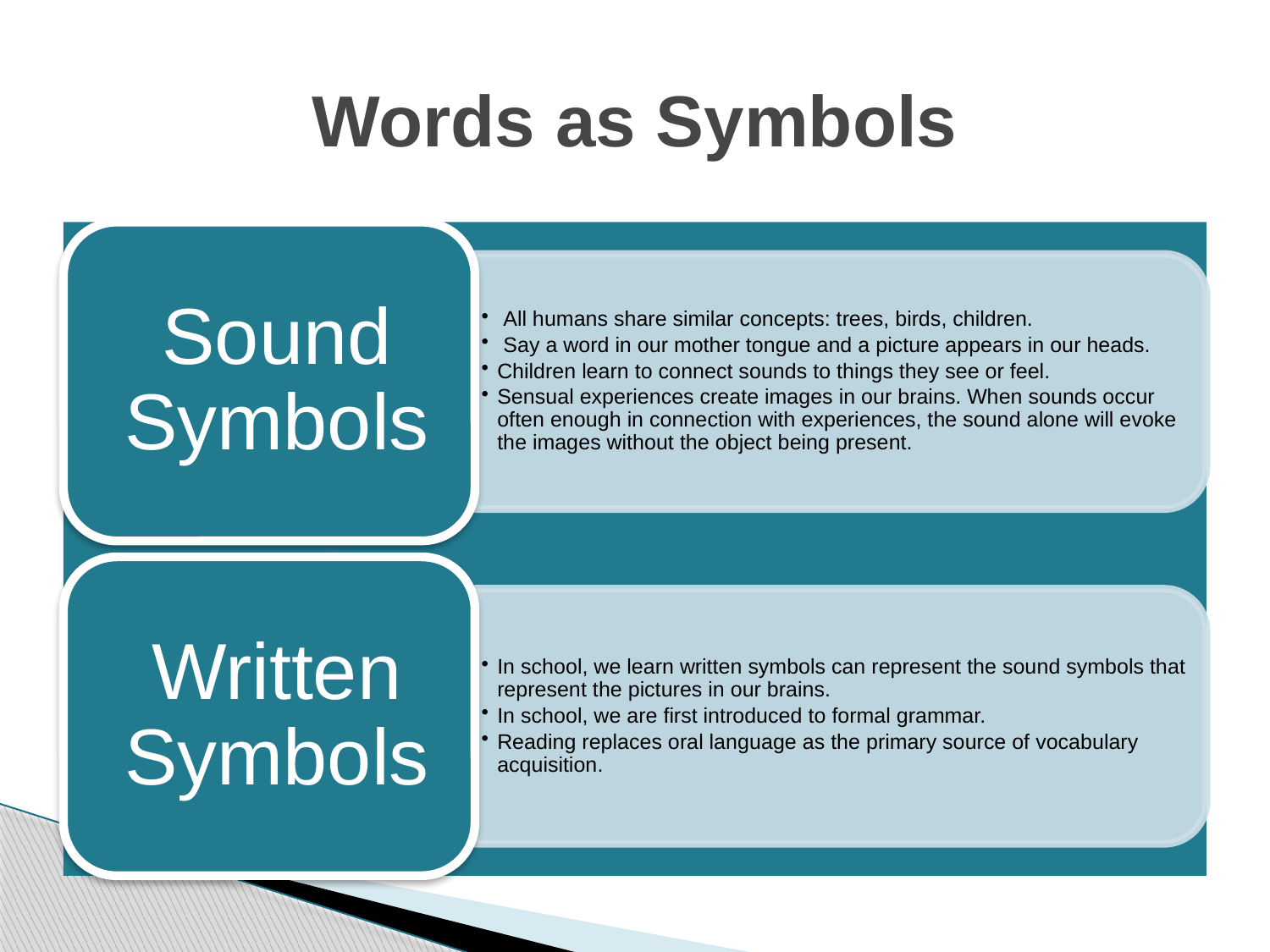

# Words as Symbols
 All humans share similar concepts: trees, birds, children.
 Say a word in our mother tongue and a picture appears in our heads.
Children learn to connect sounds to things they see or feel.
Sensual experiences create images in our brains. When sounds occur often enough in connection with experiences, the sound alone will evoke the images without the object being present.
Sound Symbols
In school, we learn written symbols can represent the sound symbols that represent the pictures in our brains.
In school, we are first introduced to formal grammar.
Reading replaces oral language as the primary source of vocabulary acquisition.
Written Symbols